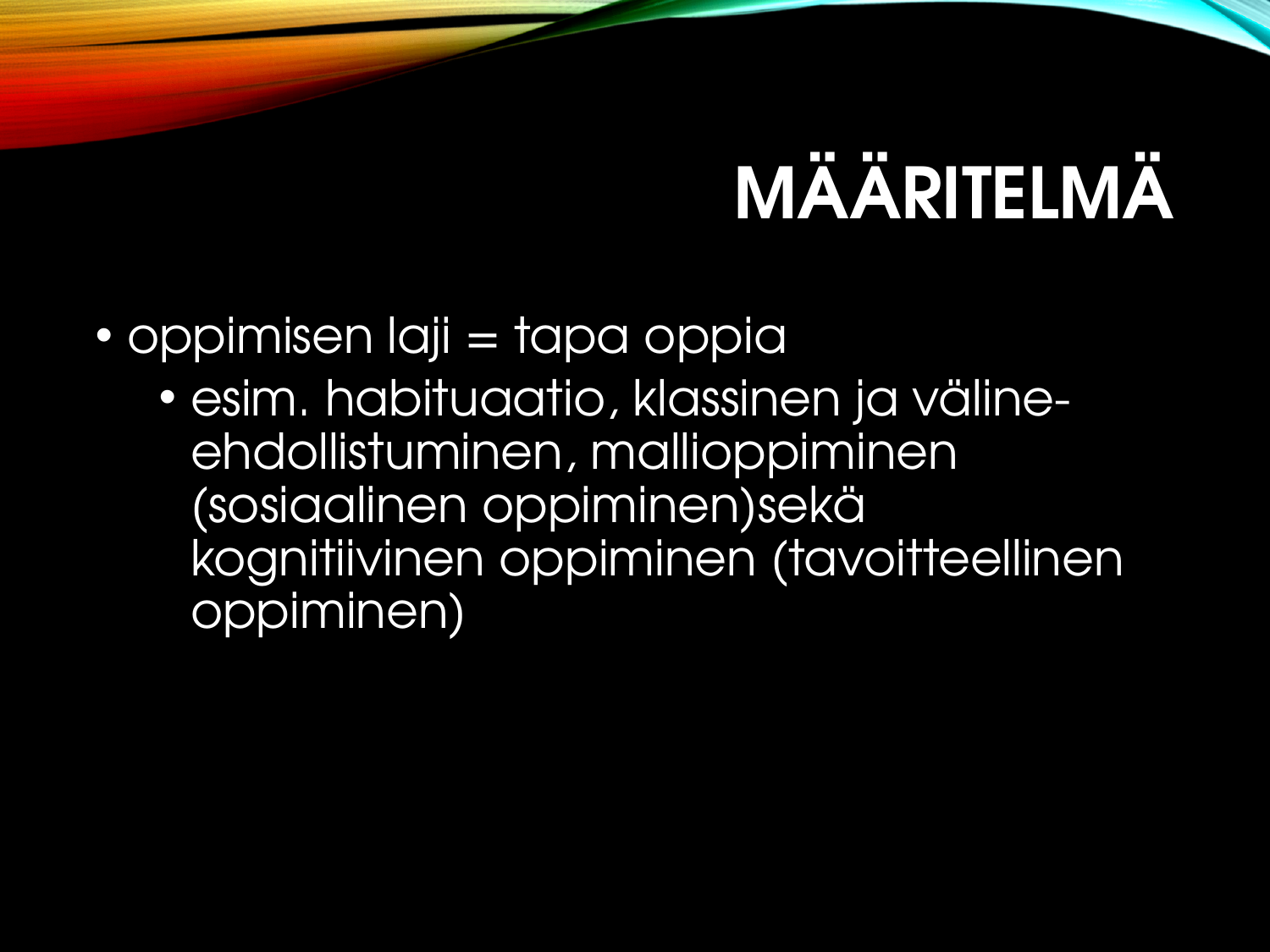

# Määritelmä
oppimisen laji = tapa oppia
esim. habituaatio, klassinen ja väline-ehdollistuminen, mallioppiminen (sosiaalinen oppiminen)sekä kognitiivinen oppiminen (tavoitteellinen oppiminen)